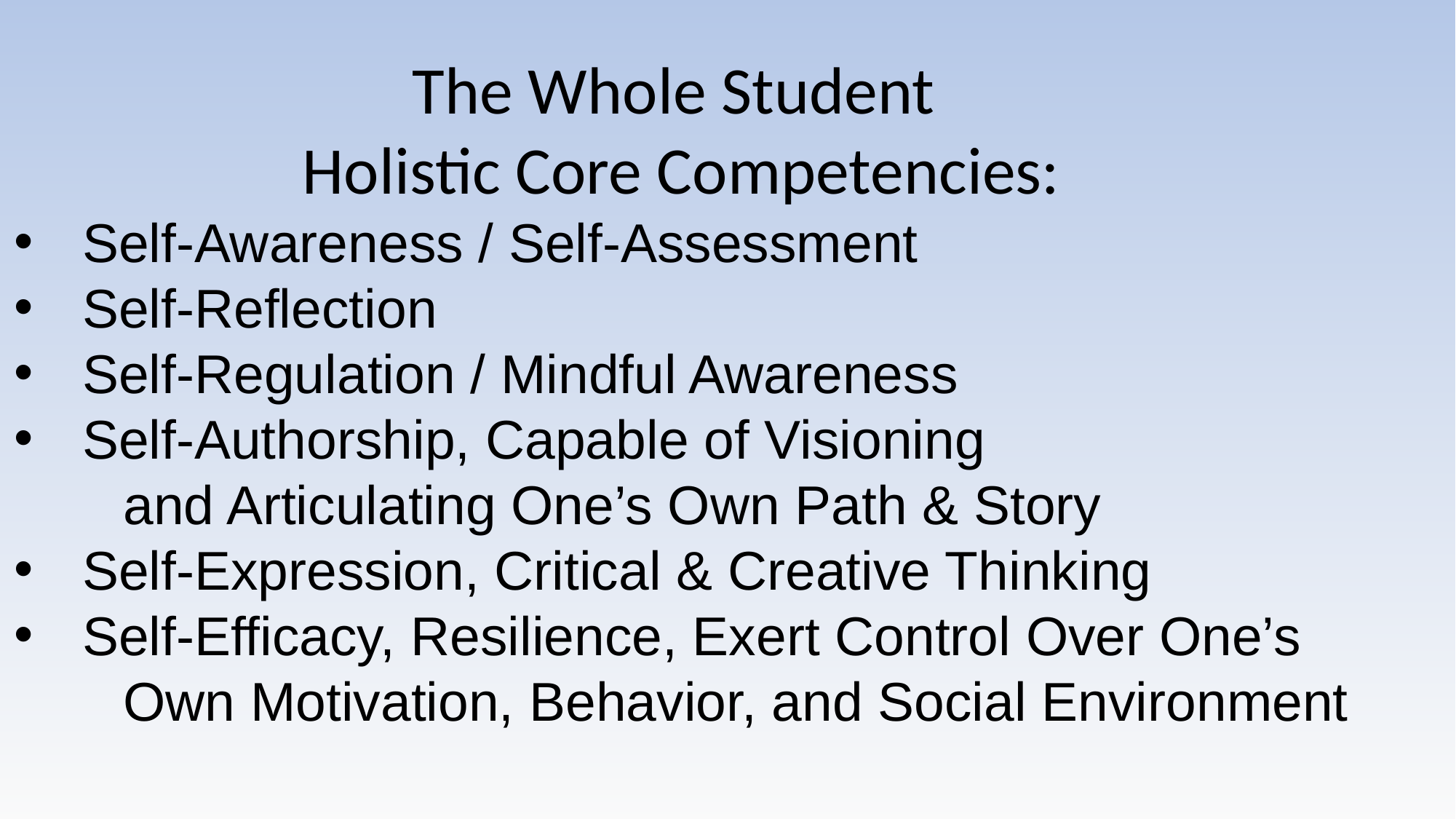

The Whole Student
Holistic Core Competencies:
Self-Awareness / Self-Assessment
Self-Reflection
Self-Regulation / Mindful Awareness
Self-Authorship, Capable of Visioning
	and Articulating One’s Own Path & Story
Self-Expression, Critical & Creative Thinking
Self-Efficacy, Resilience, Exert Control Over One’s
	Own Motivation, Behavior, and Social Environment